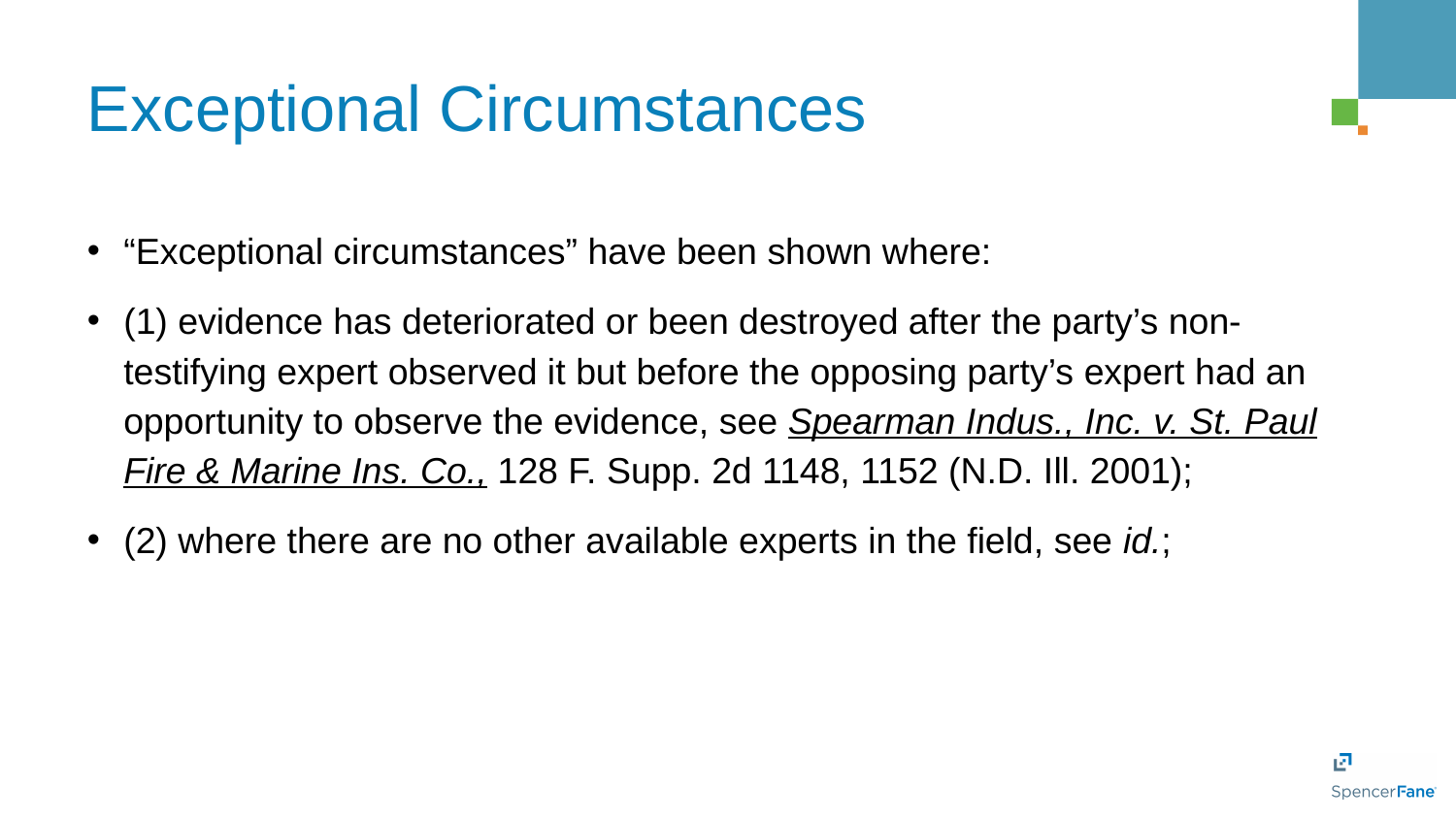

# Exceptional Circumstances
“Exceptional circumstances” have been shown where:
(1) evidence has deteriorated or been destroyed after the party’s non-testifying expert observed it but before the opposing party’s expert had an opportunity to observe the evidence, see Spearman Indus., Inc. v. St. Paul Fire & Marine Ins. Co., 128 F. Supp. 2d 1148, 1152 (N.D. Ill. 2001);
(2) where there are no other available experts in the field, see id.;